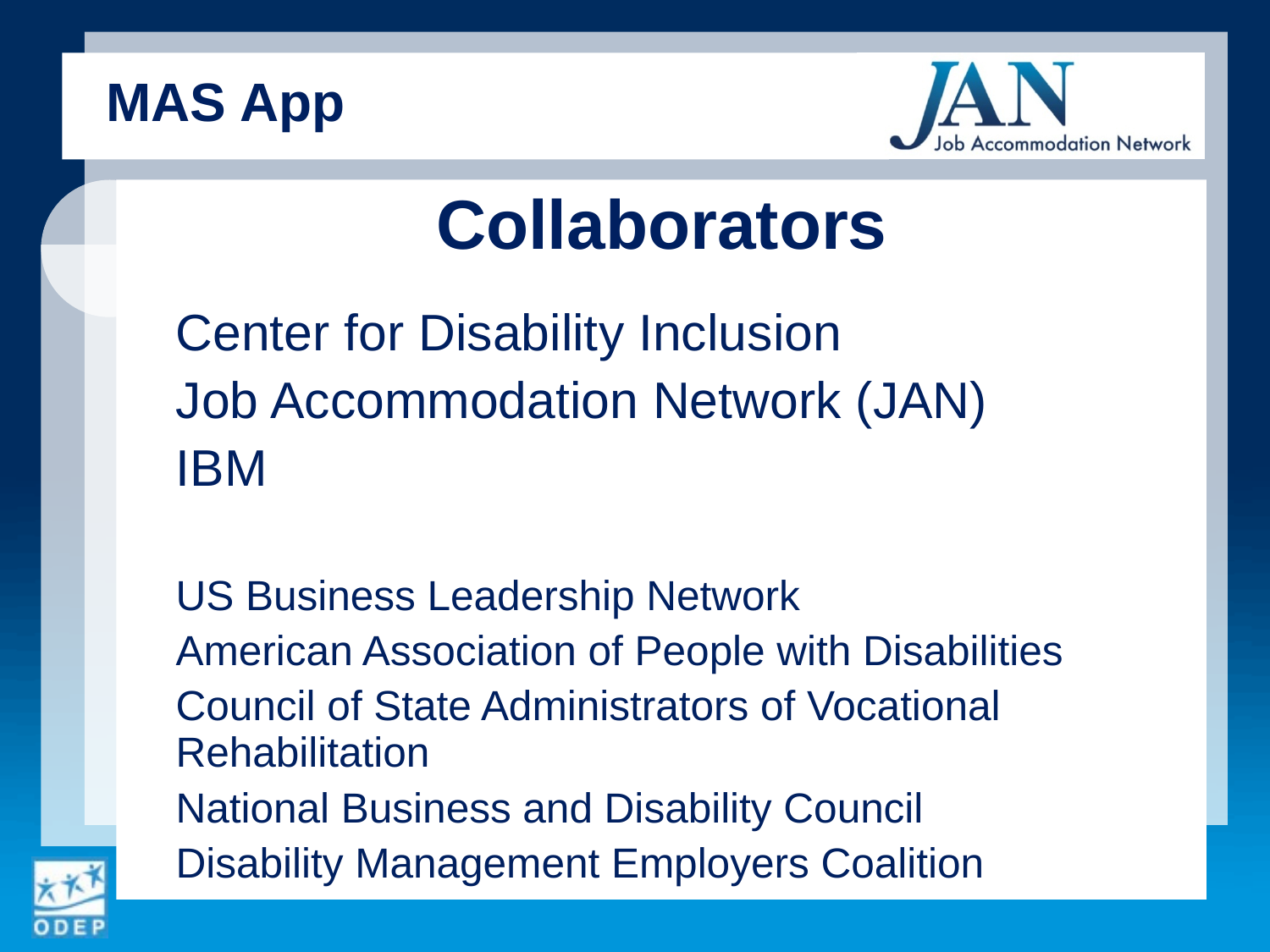

MAS App
Collaborators

	Center for Disability Inclusion
	Job Accommodation Network (JAN)
	IBM

	US Business Leadership Network
	American Association of People with Disabilities
	Council of State Administrators of Vocational Rehabilitation
	National Business and Disability Council
	Disability Management Employers Coalition